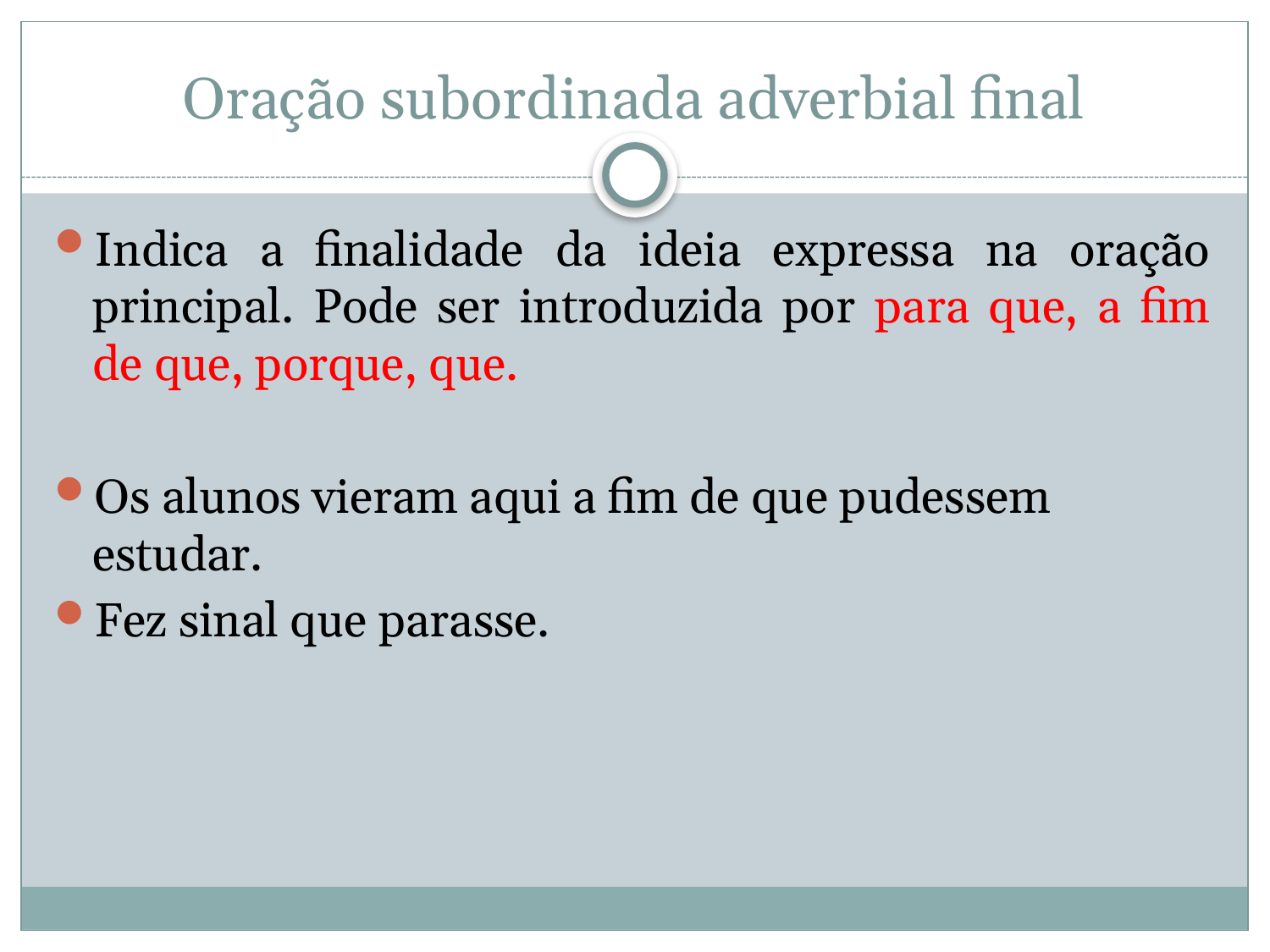

# Oração subordinada adverbial final
Indica a finalidade da ideia expressa na oração principal. Pode ser introduzida por para que, a fim de que, porque, que.

Os alunos vieram aqui a fim de que pudessem estudar.
Fez sinal que parasse.